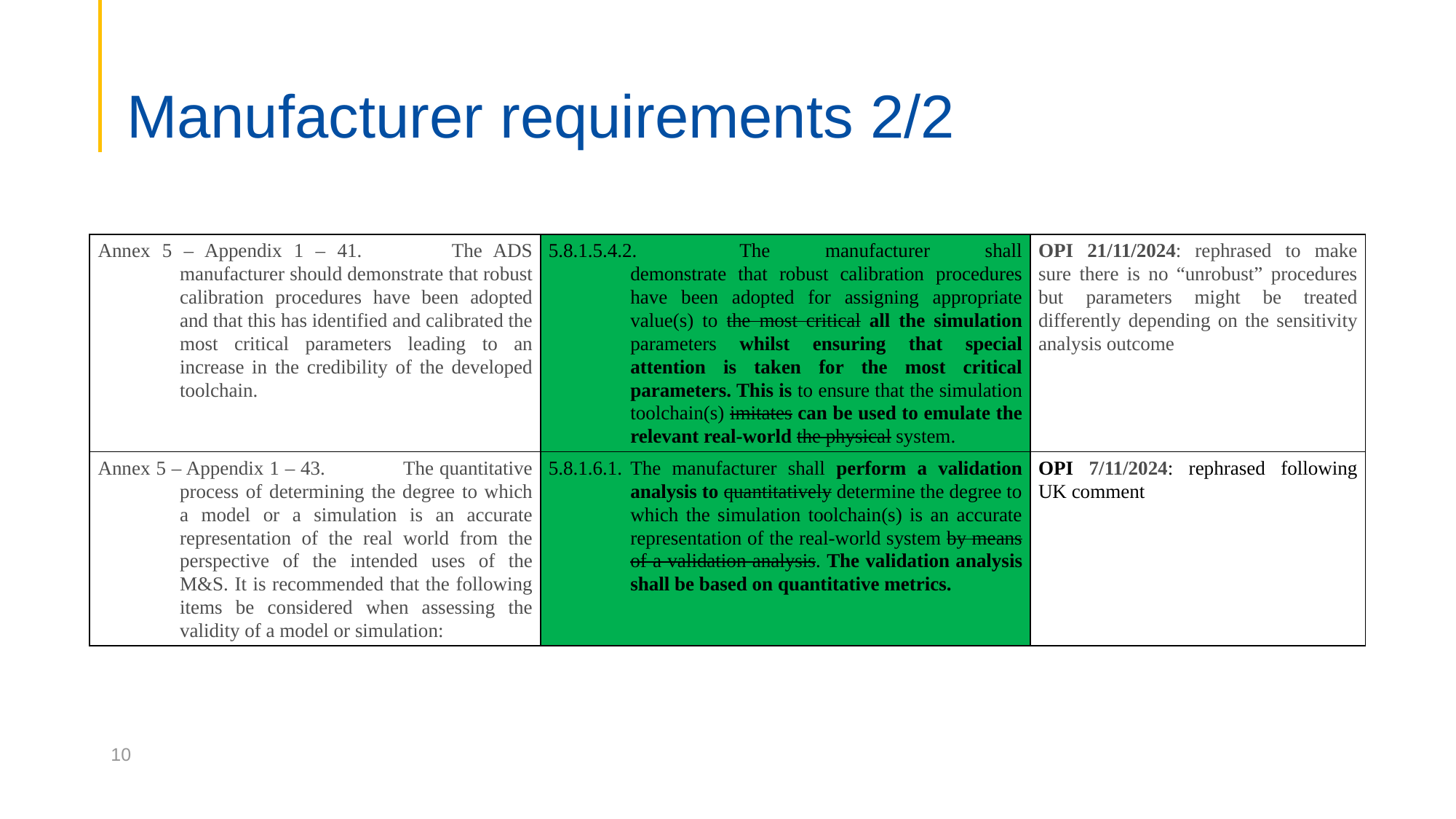

# Manufacturer requirements 2/2
| Annex 5 – Appendix 1 – 41. The ADS manufacturer should demonstrate that robust calibration procedures have been adopted and that this has identified and calibrated the most critical parameters leading to an increase in the credibility of the developed toolchain. | 5.8.1.5.4.2. The manufacturer shall demonstrate that robust calibration procedures have been adopted for assigning appropriate value(s) to the most critical all the simulation parameters whilst ensuring that special attention is taken for the most critical parameters. This is to ensure that the simulation toolchain(s) imitates can be used to emulate the relevant real-world the physical system. | OPI 21/11/2024: rephrased to make sure there is no “unrobust” procedures but parameters might be treated differently depending on the sensitivity analysis outcome |
| --- | --- | --- |
| Annex 5 – Appendix 1 – 43. The quantitative process of determining the degree to which a model or a simulation is an accurate representation of the real world from the perspective of the intended uses of the M&S. It is recommended that the following items be considered when assessing the validity of a model or simulation: | 5.8.1.6.1. The manufacturer shall perform a validation analysis to quantitatively determine the degree to which the simulation toolchain(s) is an accurate representation of the real-world system by means of a validation analysis. The validation analysis shall be based on quantitative metrics. | OPI 7/11/2024: rephrased following UK comment |
10